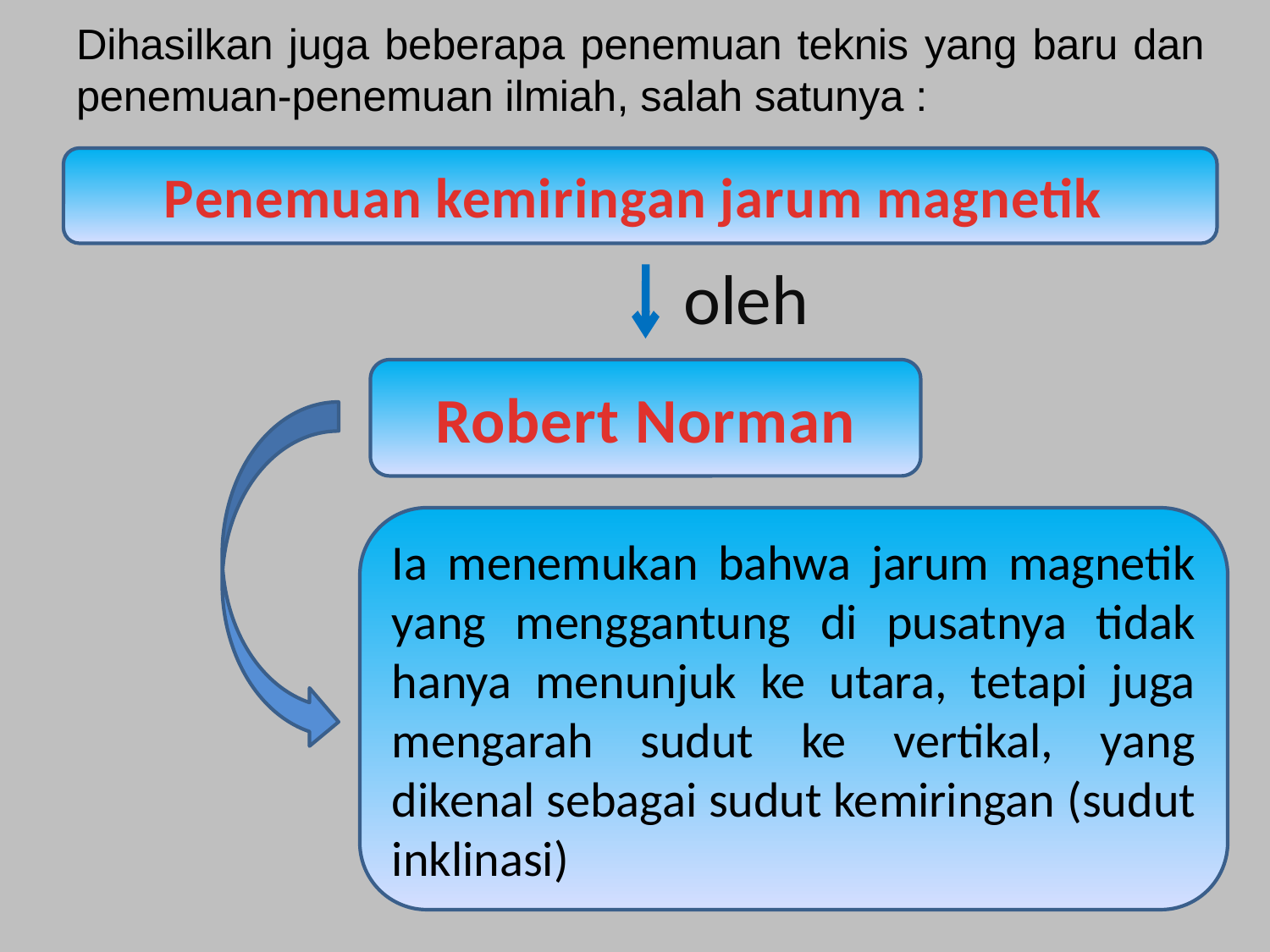

Dihasilkan juga beberapa penemuan teknis yang baru dan penemuan-penemuan ilmiah, salah satunya :
Penemuan kemiringan jarum magnetik
oleh
Robert Norman

Ia menemukan bahwa jarum magnetik yang menggantung di pusatnya tidak hanya menunjuk ke utara, tetapi juga mengarah sudut ke vertikal, yang dikenal sebagai sudut kemiringan (sudut inklinasi)